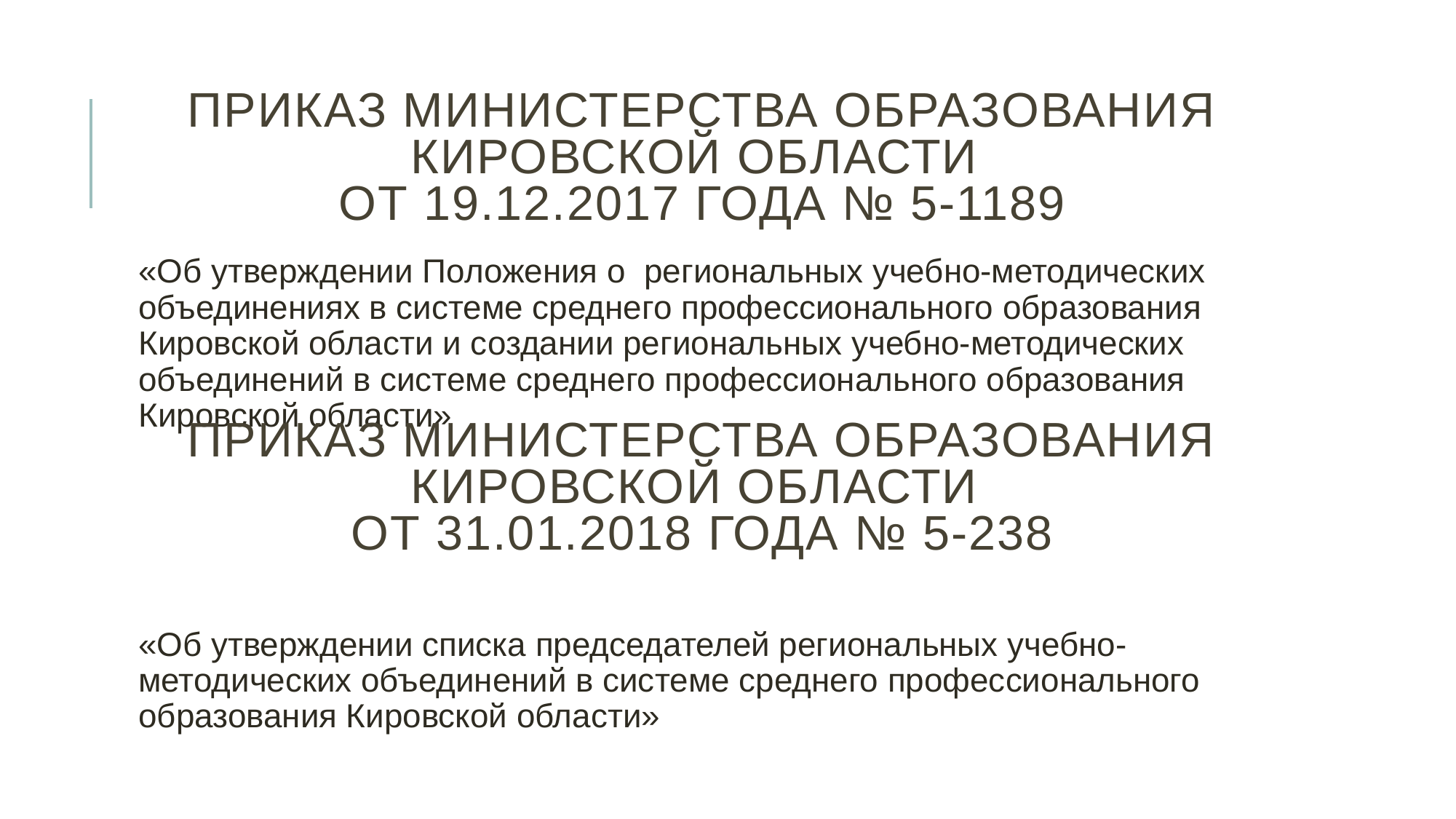

# Приказ Министерства образования Кировской области от 19.12.2017 года № 5-1189
«Об утверждении Положения о  региональных учебно-методических объединениях в системе среднего профессионального образования Кировской области и создании региональных учебно-методических объединений в системе среднего профессионального образования Кировской области»

«Об утверждении списка председателей региональных учебно-методических объединений в системе среднего профессионального образования Кировской области»

Приказ Министерства образования Кировской области
от 31.01.2018 года № 5-238